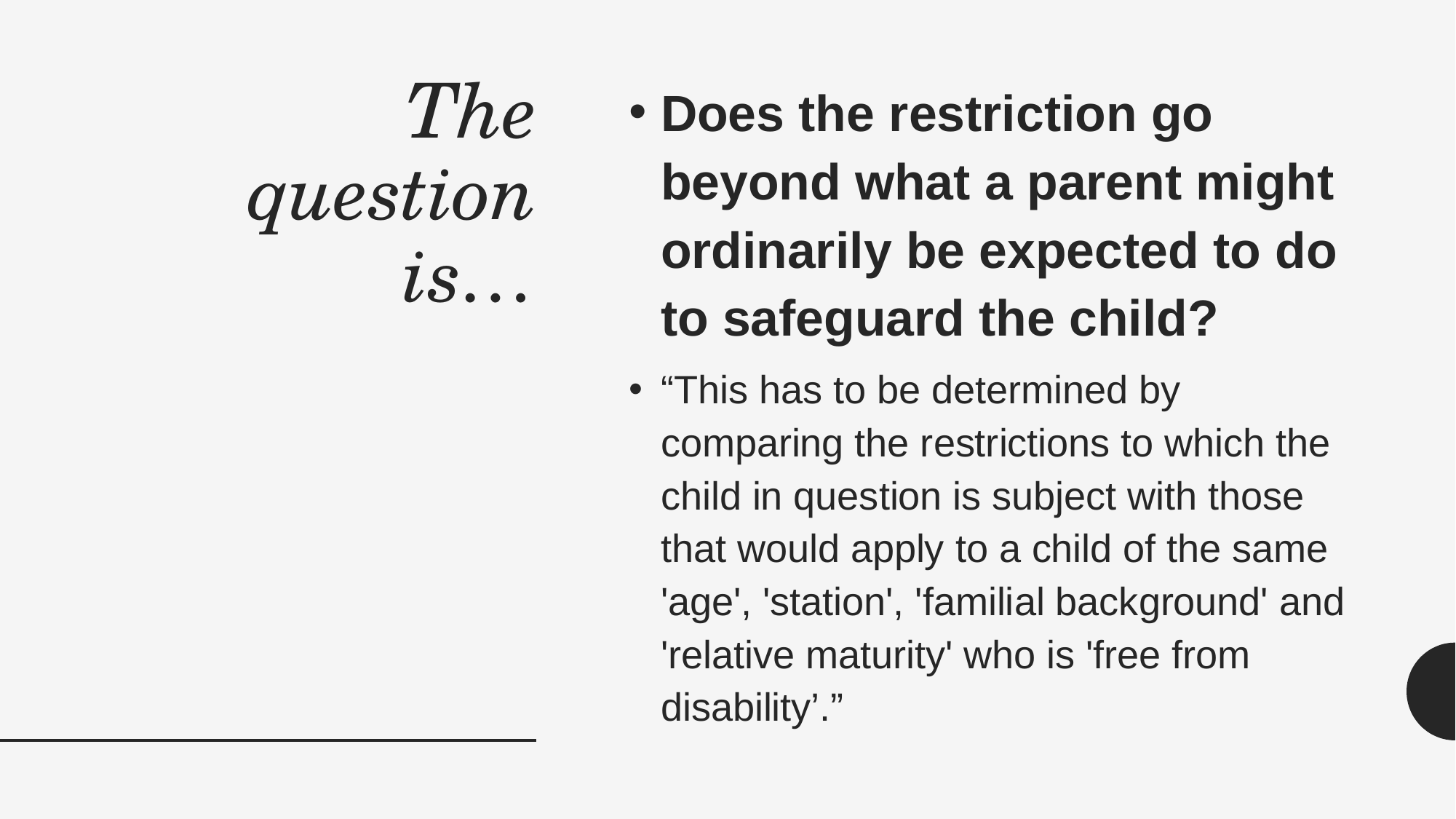

# The question is…
Does the restriction go beyond what a parent might ordinarily be expected to do to safeguard the child?
“This has to be determined by comparing the restrictions to which the child in question is subject with those that would apply to a child of the same 'age', 'station', 'familial background' and 'relative maturity' who is 'free from disability’.”